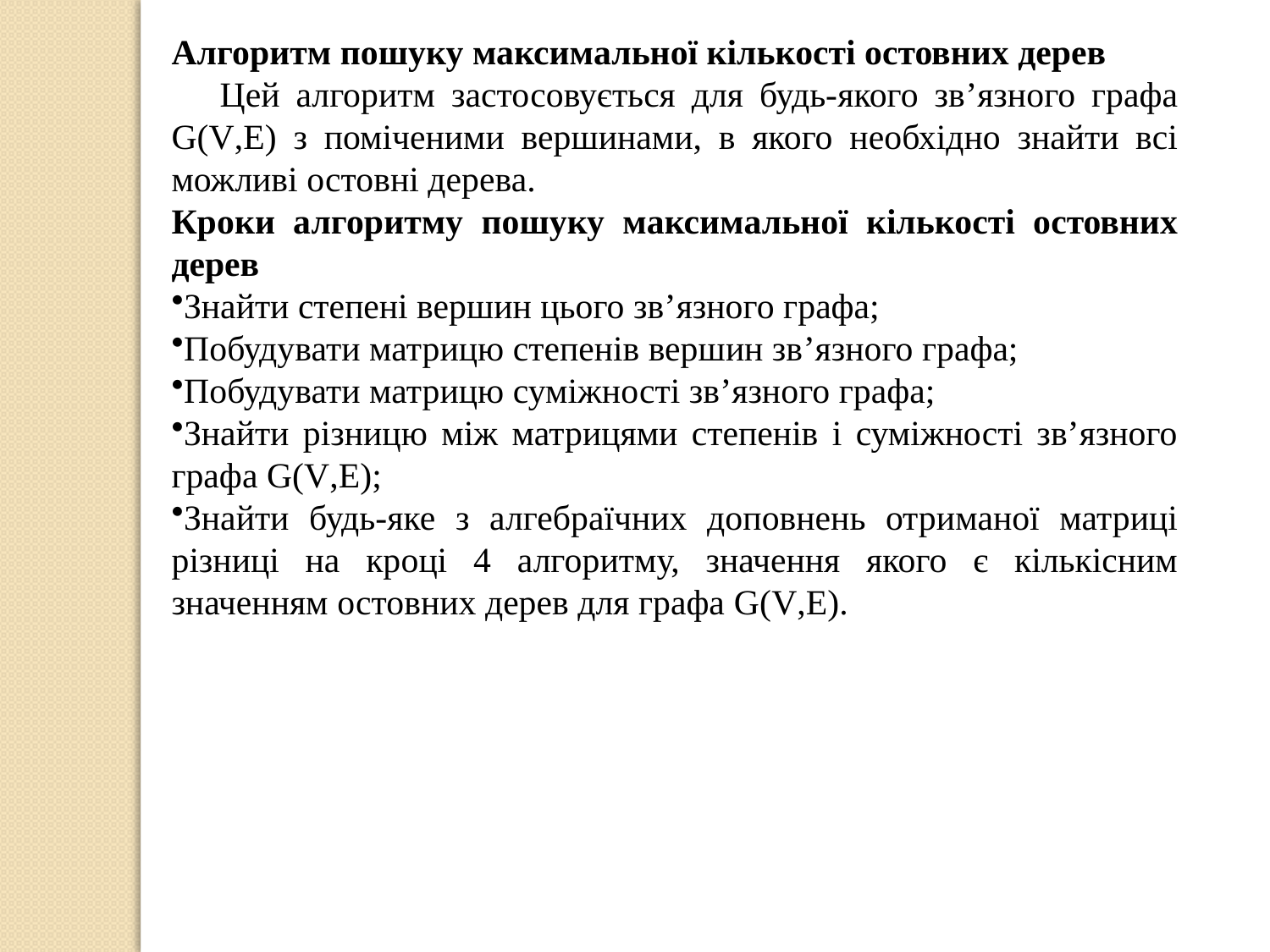

Алгоритм пошуку максимальної кількості остовних дерев
   Цей алгоритм застосовується для будь-якого зв’язного графа G(V,E) з поміченими вершинами, в якого необхідно знайти всі можливі остовні дерева.
Кроки алгоритму пошуку максимальної кількості остовних дерев
Знайти степені вершин цього зв’язного графа;
Побудувати матрицю степенів вершин зв’язного графа;
Побудувати матрицю суміжності зв’язного графа;
Знайти різницю між матрицями степенів і суміжності зв’язного графа G(V,E);
Знайти будь-яке з алгебраїчних доповнень отриманої матриці різниці на кроці 4 алгоритму, значення якого є кількісним значенням остовних дерев для графа G(V,E).